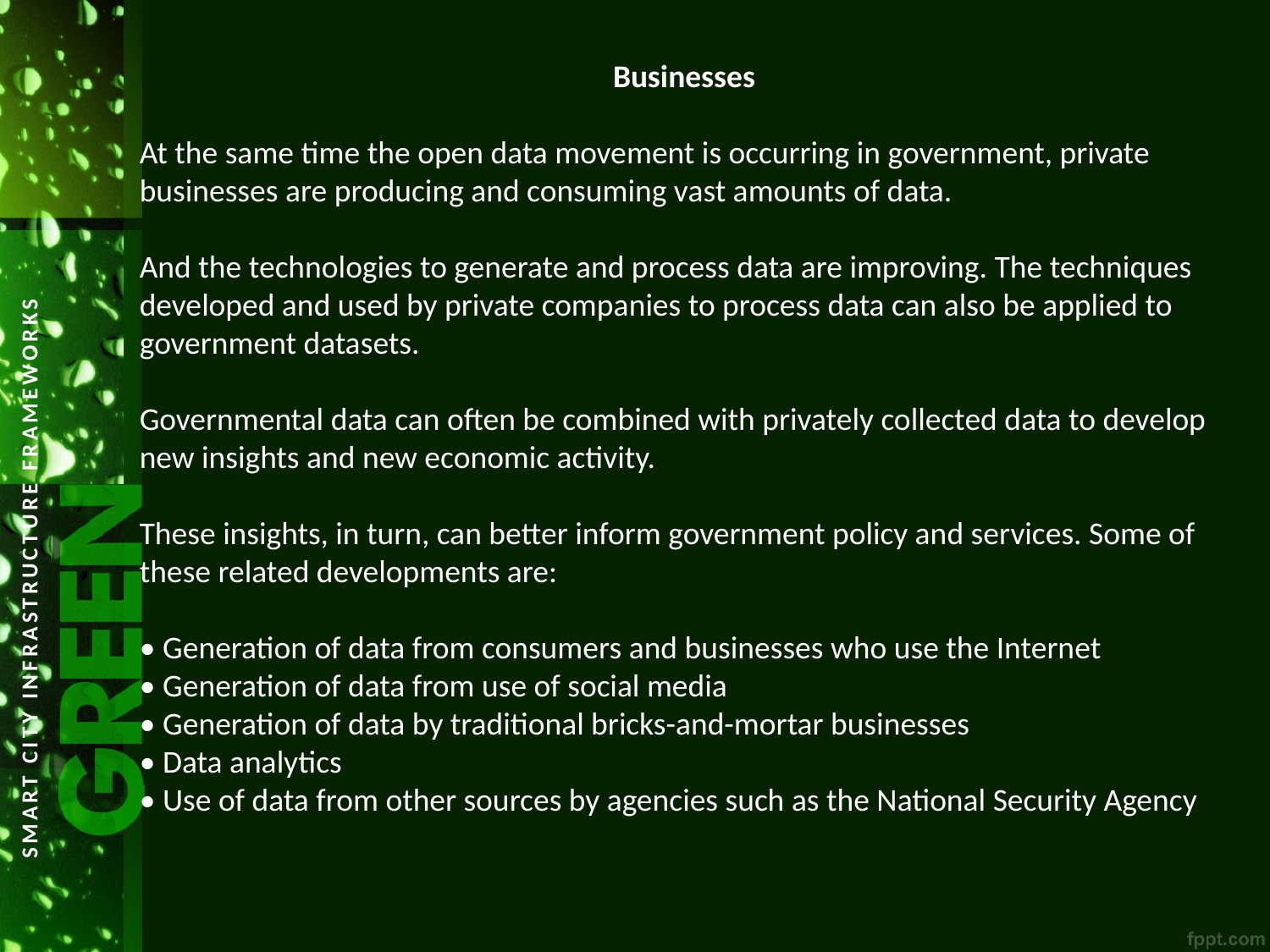

Businesses

At the same time the open data movement is occurring in government, private businesses are producing and consuming vast amounts of data.

And the technologies to generate and process data are improving. The techniques developed and used by private companies to process data can also be applied to government datasets.

Governmental data can often be combined with privately collected data to develop new insights and new economic activity.

These insights, in turn, can better inform government policy and services. Some of these related developments are:

• Generation of data from consumers and businesses who use the Internet
• Generation of data from use of social media
• Generation of data by traditional bricks-and-mortar businesses
• Data analytics
• Use of data from other sources by agencies such as the National Security Agency
Smart City Infrastructure frameworks